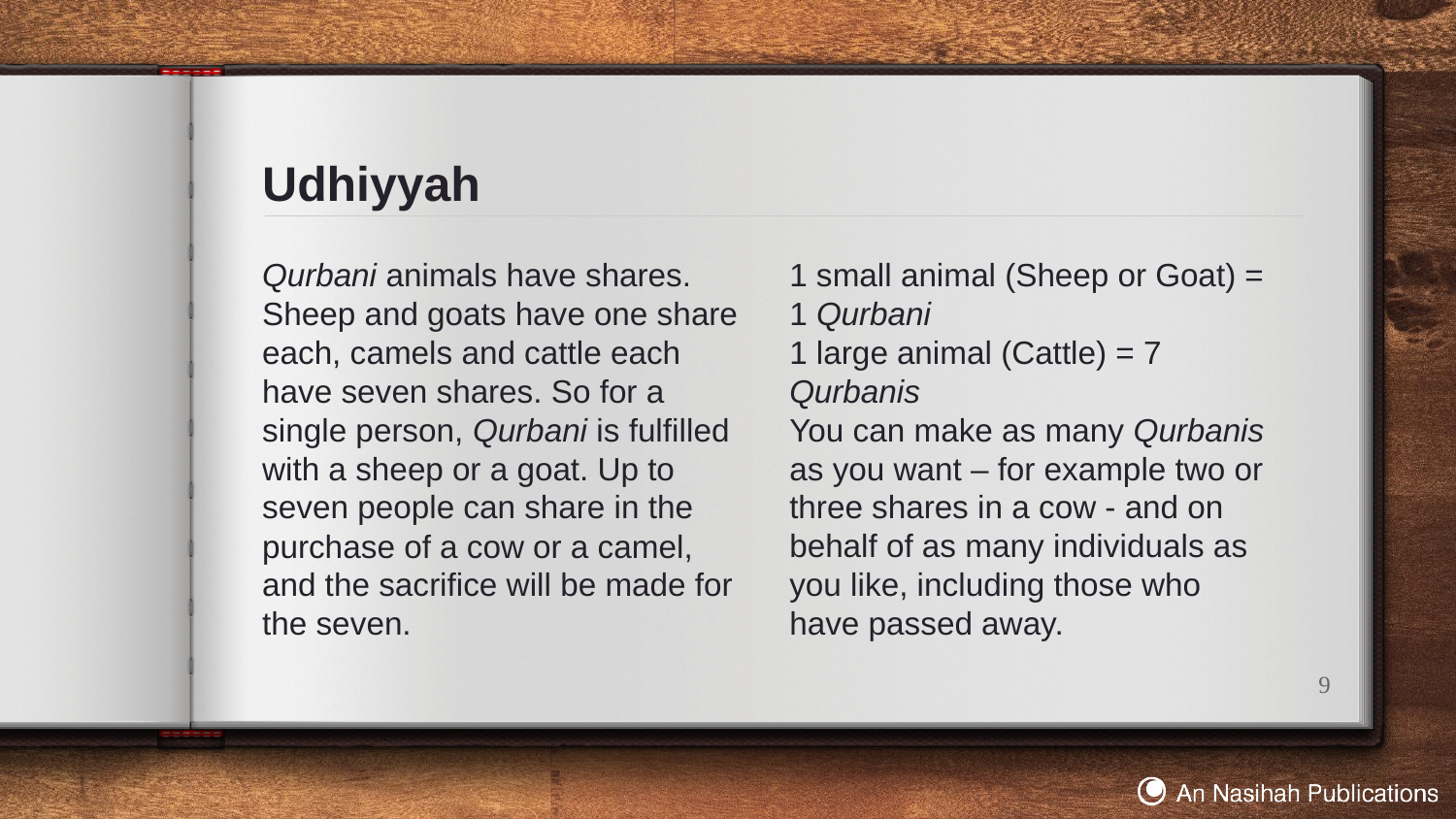

# Udhiyyah
Qurbani animals have shares. Sheep and goats have one share each, camels and cattle each have seven shares. So for a single person, Qurbani is fulfilled with a sheep or a goat. Up to seven people can share in the purchase of a cow or a camel, and the sacrifice will be made for the seven.
1 small animal (Sheep or Goat) = 1 Qurbani
1 large animal (Cattle) = 7 Qurbanis
You can make as many Qurbanis as you want – for example two or three shares in a cow - and on behalf of as many individuals as you like, including those who have passed away.
9